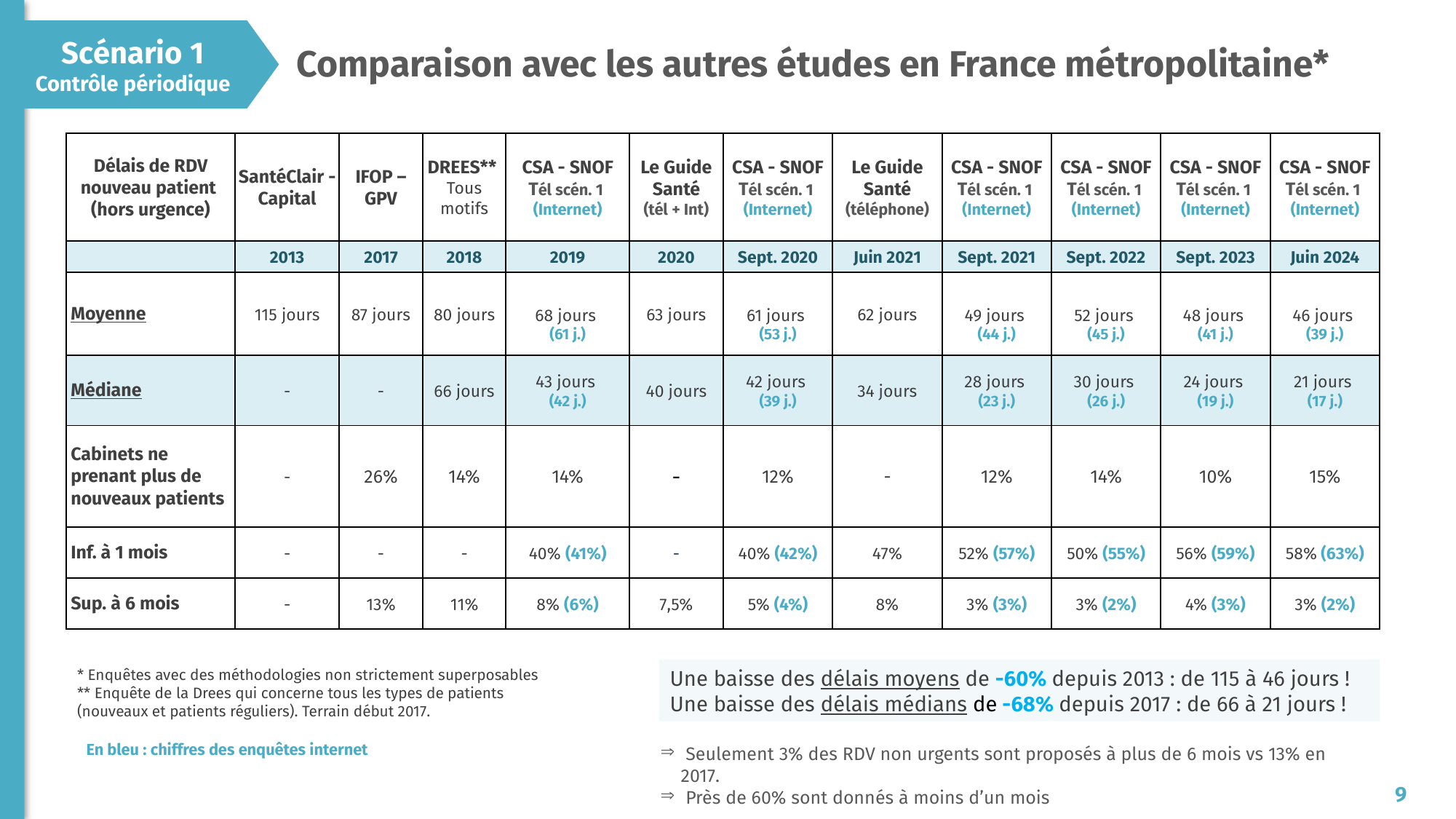

Scénario 1
Contrôle périodique
# Comparaison avec les autres études en France métropolitaine*
| Délais de RDV nouveau patient (hors urgence) | SantéClair - Capital | IFOP – GPV | DREES\*\* Tous motifs | CSA - SNOF Tél scén. 1 (Internet) | Le Guide Santé (tél + Int) | CSA - SNOF Tél scén. 1 (Internet) | Le Guide Santé (téléphone) | CSA - SNOF Tél scén. 1 (Internet) | CSA - SNOF Tél scén. 1 (Internet) | CSA - SNOF Tél scén. 1 (Internet) | CSA - SNOF Tél scén. 1 (Internet) |
| --- | --- | --- | --- | --- | --- | --- | --- | --- | --- | --- | --- |
|  | 2013 | 2017 | 2018 | 2019 | 2020 | Sept. 2020 | Juin 2021 | Sept. 2021 | Sept. 2022 | Sept. 2023 | Juin 2024 |
| Moyenne | 115 jours | 87 jours | 80 jours | 68 jours (61 j.) | 63 jours | 61 jours (53 j.) | 62 jours | 49 jours (44 j.) | 52 jours (45 j.) | 48 jours (41 j.) | 46 jours (39 j.) |
| Médiane | - | - | 66 jours | 43 jours (42 j.) | 40 jours | 42 jours (39 j.) | 34 jours | 28 jours (23 j.) | 30 jours (26 j.) | 24 jours (19 j.) | 21 jours (17 j.) |
| Cabinets ne prenant plus de nouveaux patients | - | 26% | 14% | 14% | - | 12% | - | 12% | 14% | 10% | 15% |
| Inf. à 1 mois | - | - | - | 40% (41%) | - | 40% (42%) | 47% | 52% (57%) | 50% (55%) | 56% (59%) | 58% (63%) |
| Sup. à 6 mois | - | 13% | 11% | 8% (6%) | 7,5% | 5% (4%) | 8% | 3% (3%) | 3% (2%) | 4% (3%) | 3% (2%) |
* Enquêtes avec des méthodologies non strictement superposables
** Enquête de la Drees qui concerne tous les types de patients (nouveaux et patients réguliers). Terrain début 2017.
Une baisse des délais moyens de -60% depuis 2013 : de 115 à 46 jours !
Une baisse des délais médians de -68% depuis 2017 : de 66 à 21 jours !
En bleu : chiffres des enquêtes internet
 Seulement 3% des RDV non urgents sont proposés à plus de 6 mois vs 13% en 2017.
 Près de 60% sont donnés à moins d’un mois
9